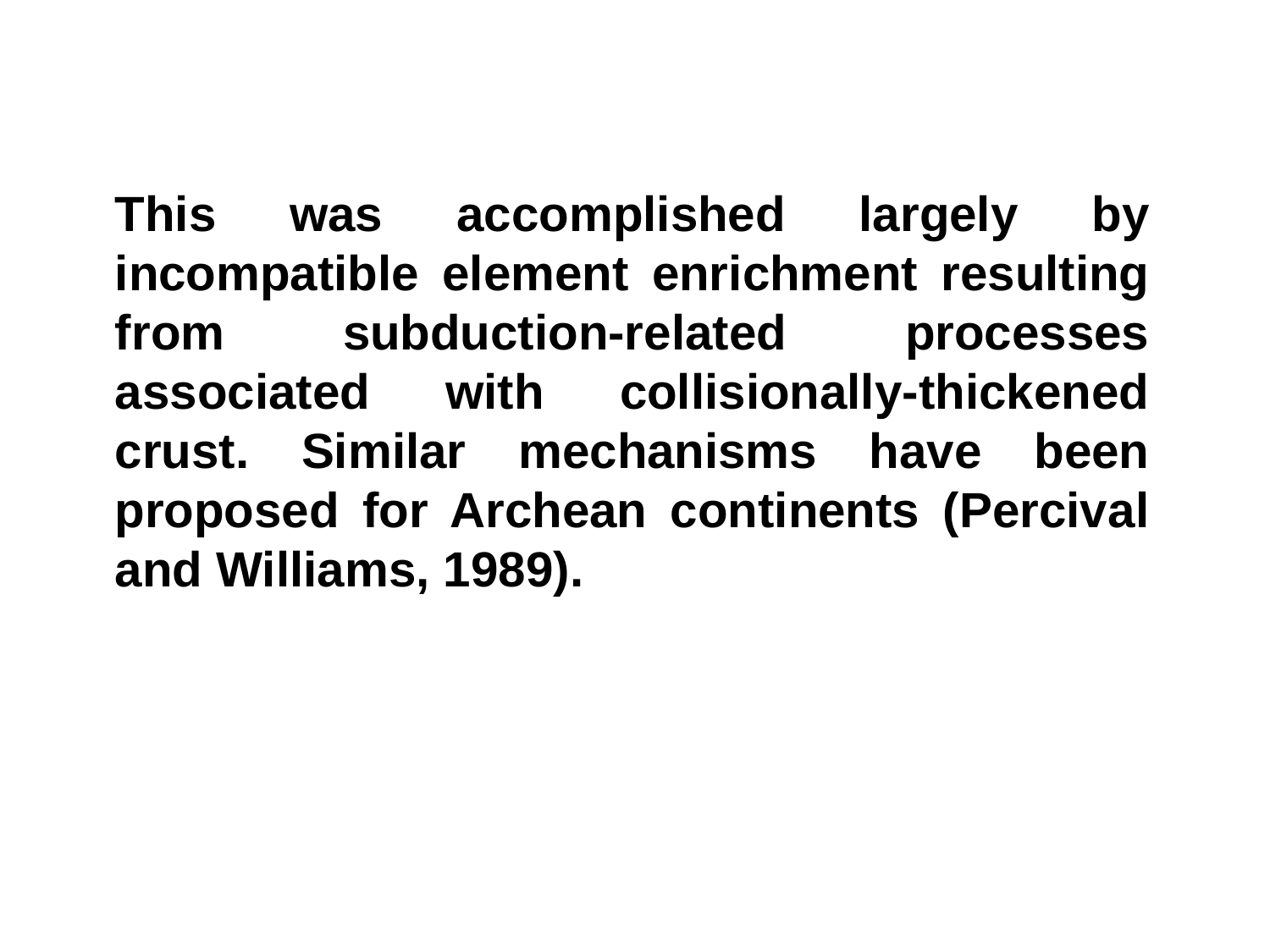

This was accomplished largely by incompatible element enrichment resulting from subduction-related processes associated with collisionally-thickened crust. Similar mechanisms have been proposed for Archean continents (Percival and Williams, 1989).